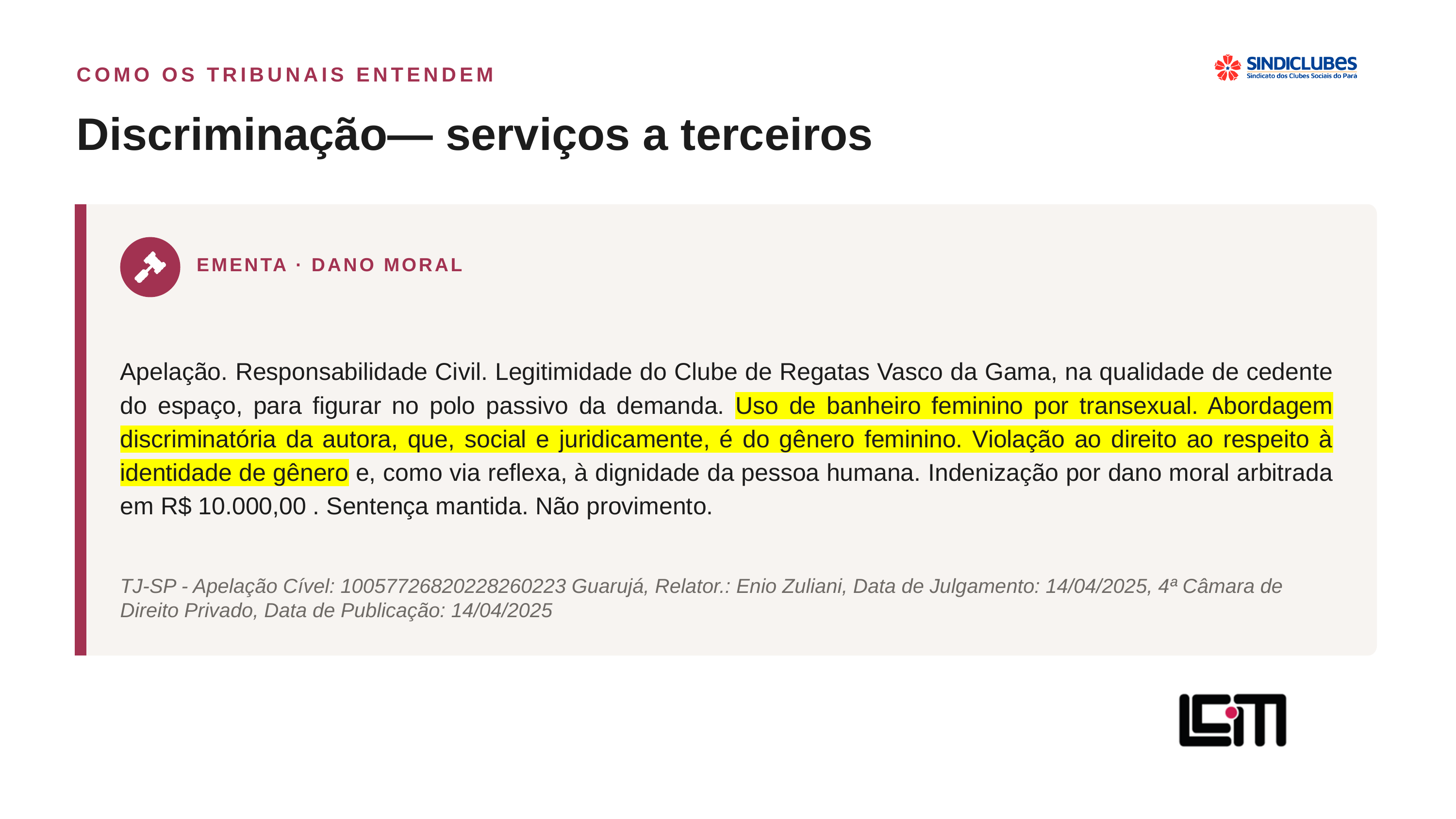

COMO OS TRIBUNAIS ENTENDEM

Discriminação— serviços a terceiros

EMENTA · DANO MORAL

Apelação. Responsabilidade Civil. Legitimidade do Clube de Regatas Vasco da Gama, na qualidade de cedente do espaço, para figurar no polo passivo da demanda. Uso de banheiro feminino por transexual. Abordagem discriminatória da autora, que, social e juridicamente, é do gênero feminino. Violação ao direito ao respeito à identidade de gênero e, como via reflexa, à dignidade da pessoa humana. Indenização por dano moral arbitrada em R$ 10.000,00 . Sentença mantida. Não provimento.

TJ-SP - Apelação Cível: 10057726820228260223 Guarujá, Relator.: Enio Zuliani, Data de Julgamento: 14/04/2025, 4ª Câmara de Direito Privado, Data de Publicação: 14/04/2025